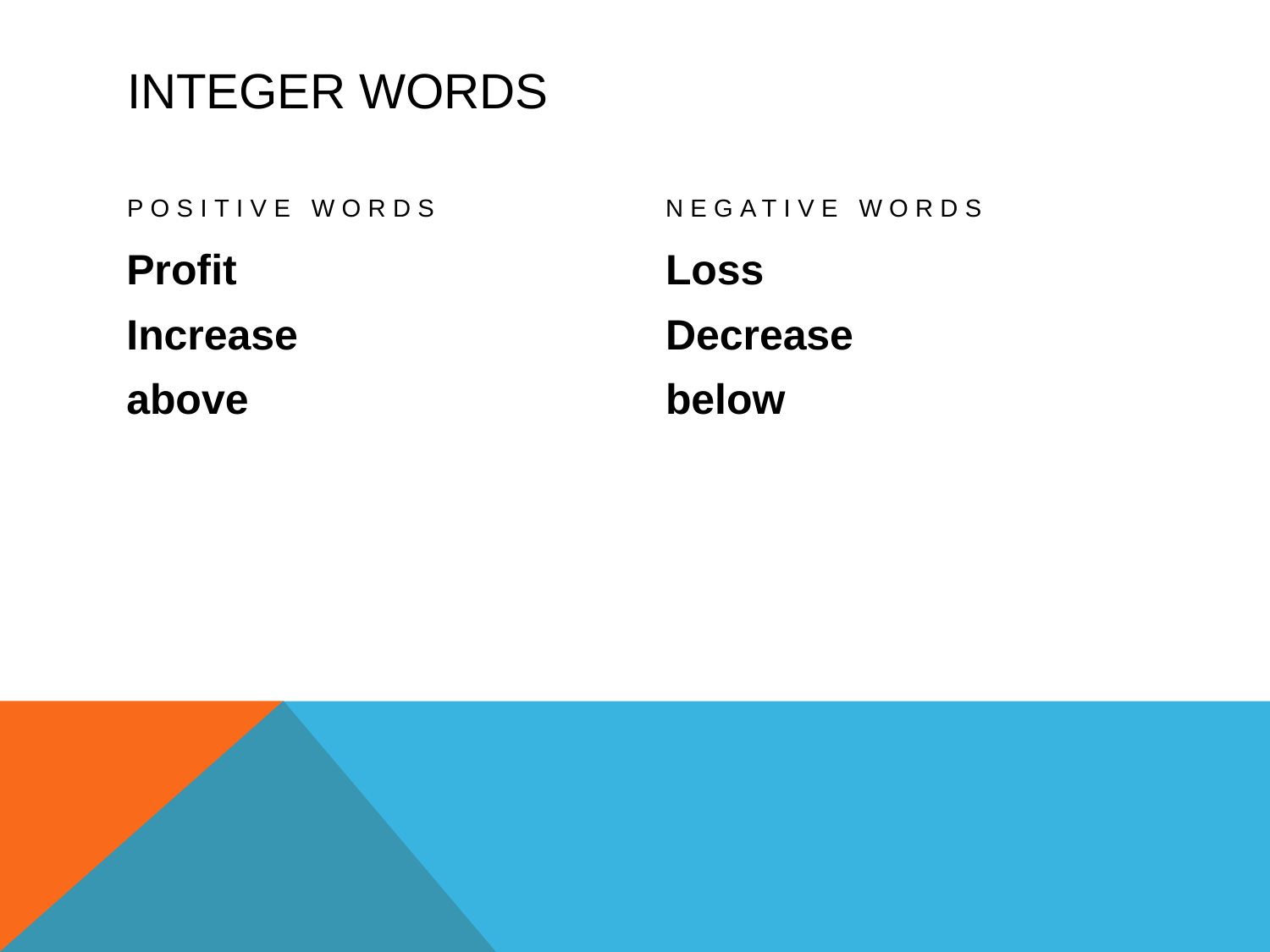

# Integer words
Positive Words
Negative words
Profit
Increase
above
Loss
Decrease
below